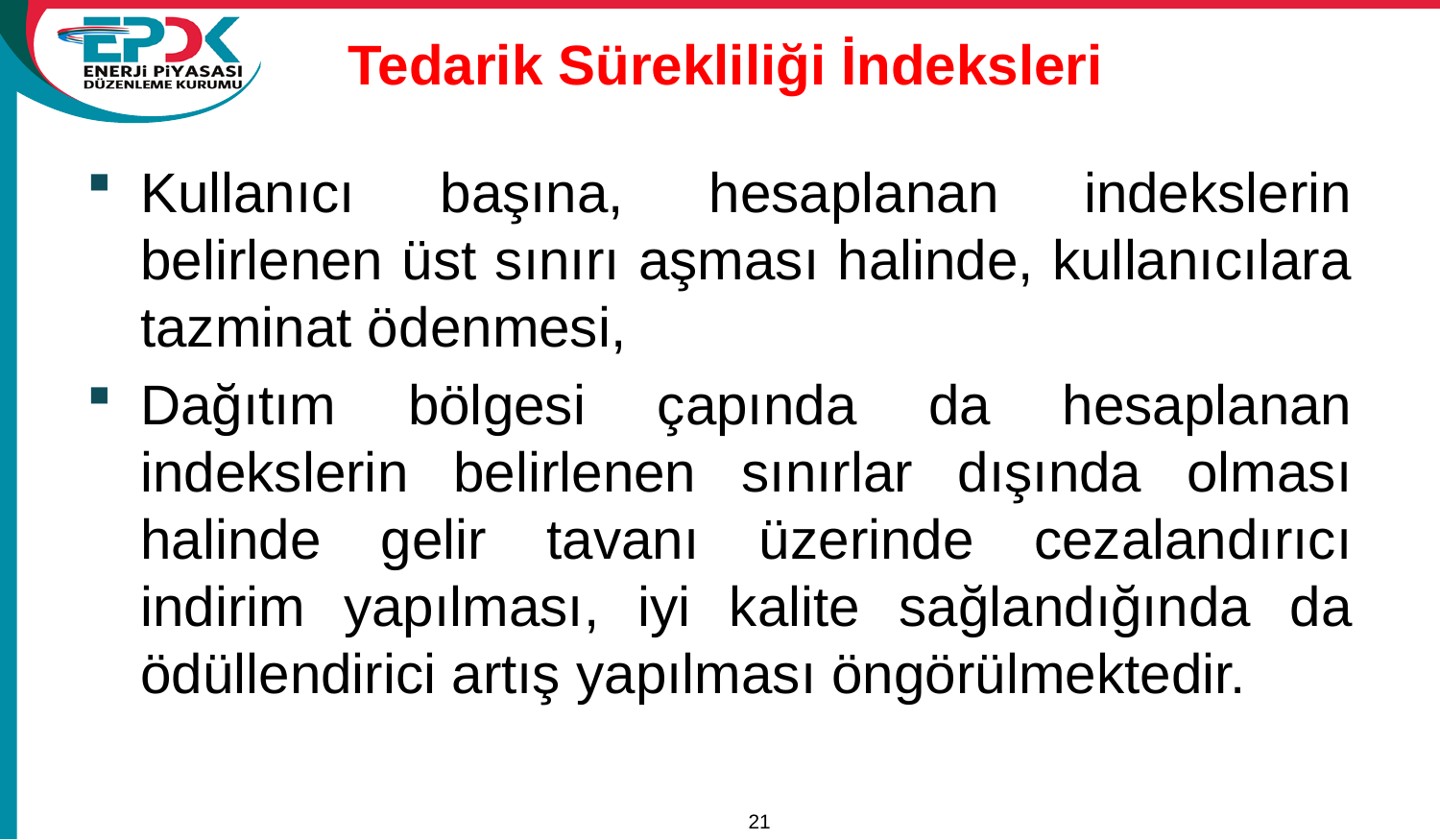

# Tedarik Sürekliliği İndeksleri
Kullanıcı başına, hesaplanan indekslerin belirlenen üst sınırı aşması halinde, kullanıcılara tazminat ödenmesi,
Dağıtım bölgesi çapında da hesaplanan indekslerin belirlenen sınırlar dışında olması halinde gelir tavanı üzerinde cezalandırıcı indirim yapılması, iyi kalite sağlandığında da ödüllendirici artış yapılması öngörülmektedir.
21
15/11/2011